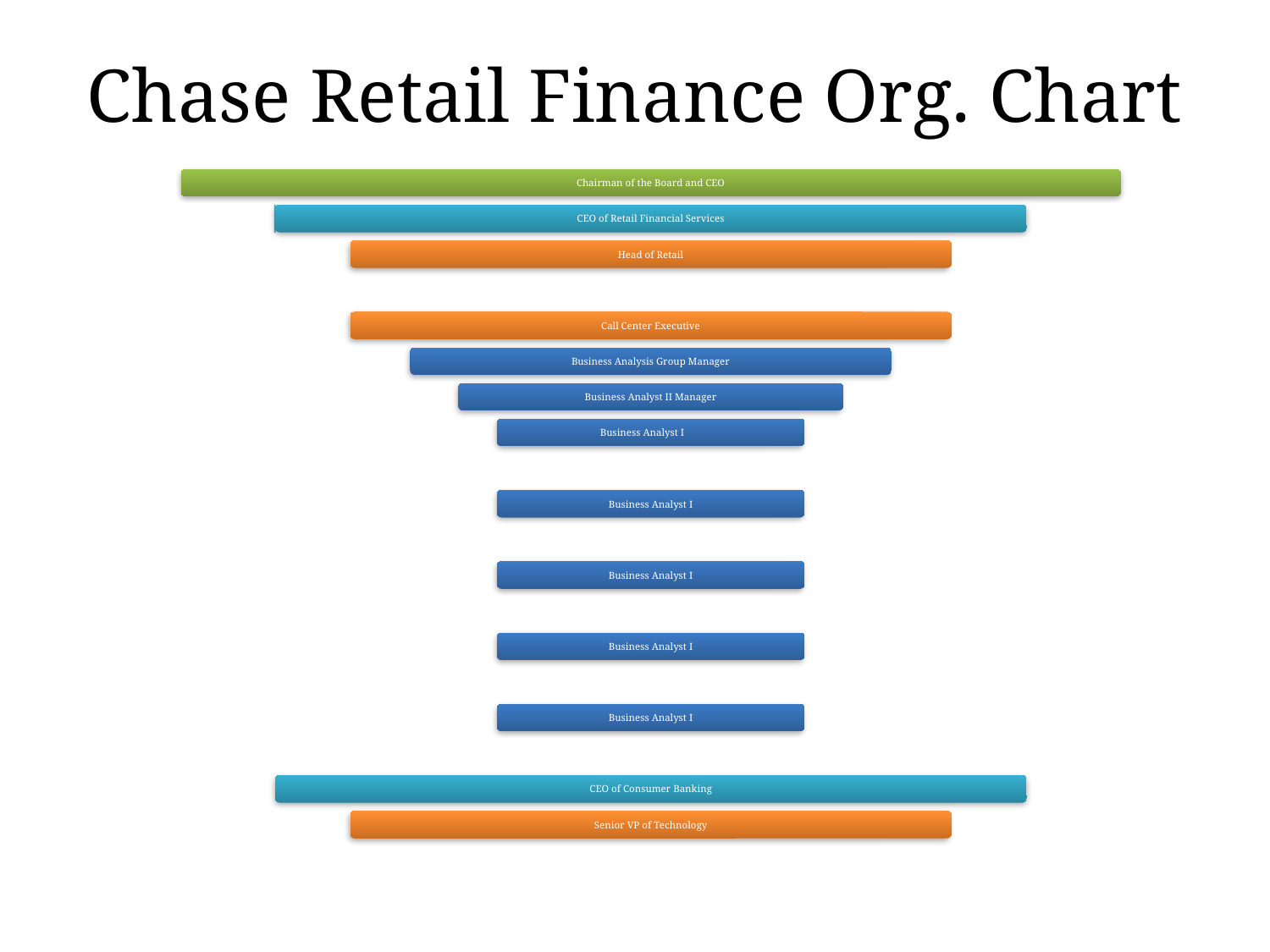

# Chase Retail Finance Org. Chart
Senior VP of Technology
CEO of Consumer Banking
Call Center Executive
Head of Retail
CEO of Retail Financial Services
Chairman of the Board and CEO
Business Analysis Group Manager
Business Analyst II Manager
Business Analyst I
Business Analyst I
Business Analyst I
Business Analyst I
Business Analyst I